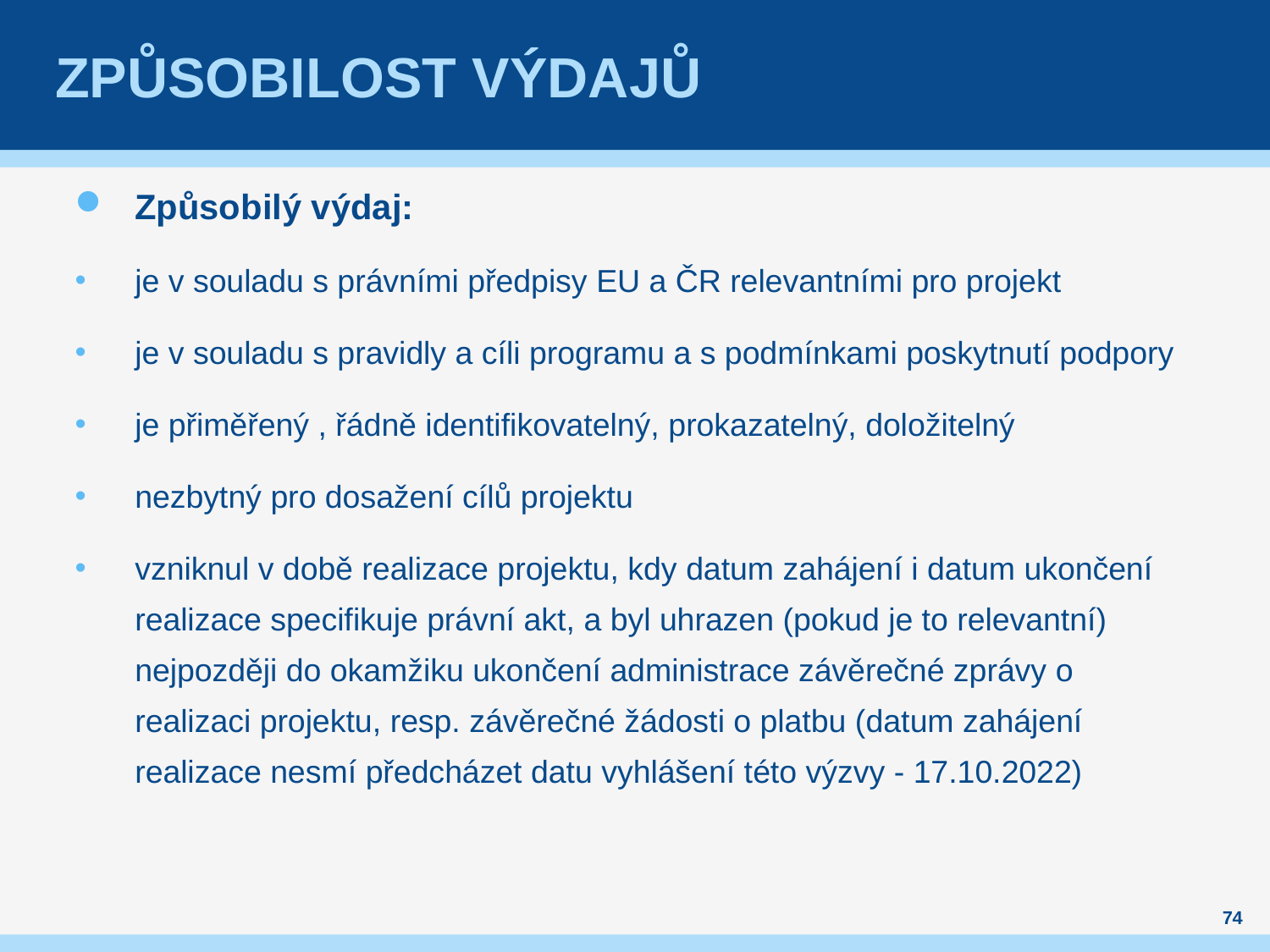

# Způsobilost výdajů
Způsobilý výdaj:
je v souladu s právními předpisy EU a ČR relevantními pro projekt
je v souladu s pravidly a cíli programu a s podmínkami poskytnutí podpory
je přiměřený , řádně identifikovatelný, prokazatelný, doložitelný
nezbytný pro dosažení cílů projektu
vzniknul v době realizace projektu, kdy datum zahájení i datum ukončení realizace specifikuje právní akt, a byl uhrazen (pokud je to relevantní) nejpozději do okamžiku ukončení administrace závěrečné zprávy o realizaci projektu, resp. závěrečné žádosti o platbu (datum zahájení realizace nesmí předcházet datu vyhlášení této výzvy - 17.10.2022)

74